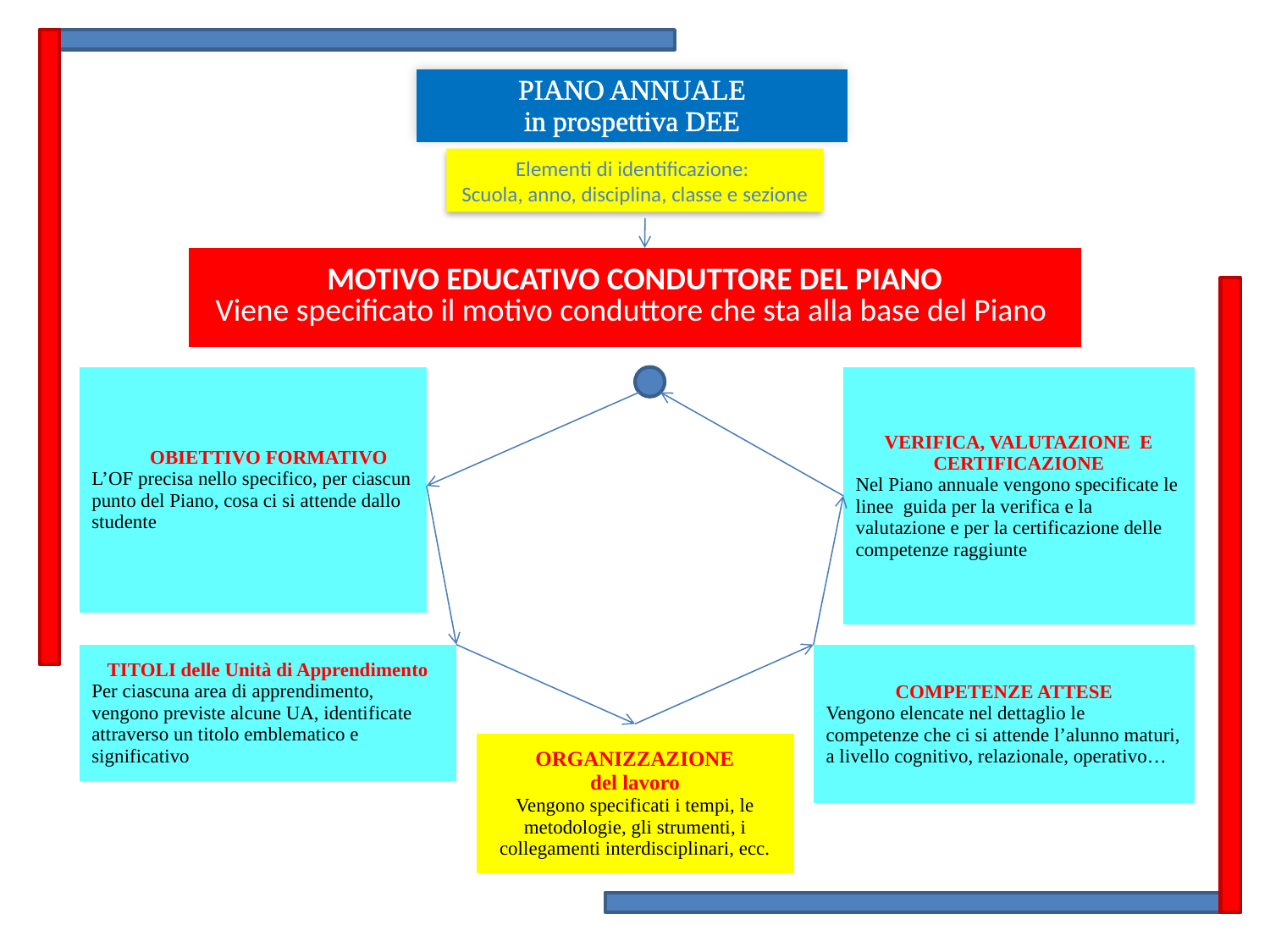

| PIANO ANNUALE in prospettiva DEE |
| --- |
Elementi di identificazione:
Scuola, anno, disciplina, classe e sezione
| MOTIVO EDUCATIVO CONDUTTORE DEL PIANO Viene specificato il motivo conduttore che sta alla base del Piano |
| --- |

| OBIETTIVO FORMATIVO L’OF precisa nello specifico, per ciascun punto del Piano, cosa ci si attende dallo studente |
| --- |

| VERIFICA, VALUTAZIONE E CERTIFICAZIONE Nel Piano annuale vengono specificate le linee guida per la verifica e la valutazione e per la certificazione delle competenze raggiunte |
| --- |

| TITOLI delle Unità di Apprendimento Per ciascuna area di apprendimento, vengono previste alcune UA, identificate attraverso un titolo emblematico e significativo |
| --- |
| COMPETENZE ATTESE Vengono elencate nel dettaglio le competenze che ci si attende l’alunno maturi, a livello cognitivo, relazionale, operativo… |
| --- |
| ORGANIZZAZIONE del lavoro Vengono specificati i tempi, le metodologie, gli strumenti, i collegamenti interdisciplinari, ecc. |
| --- |